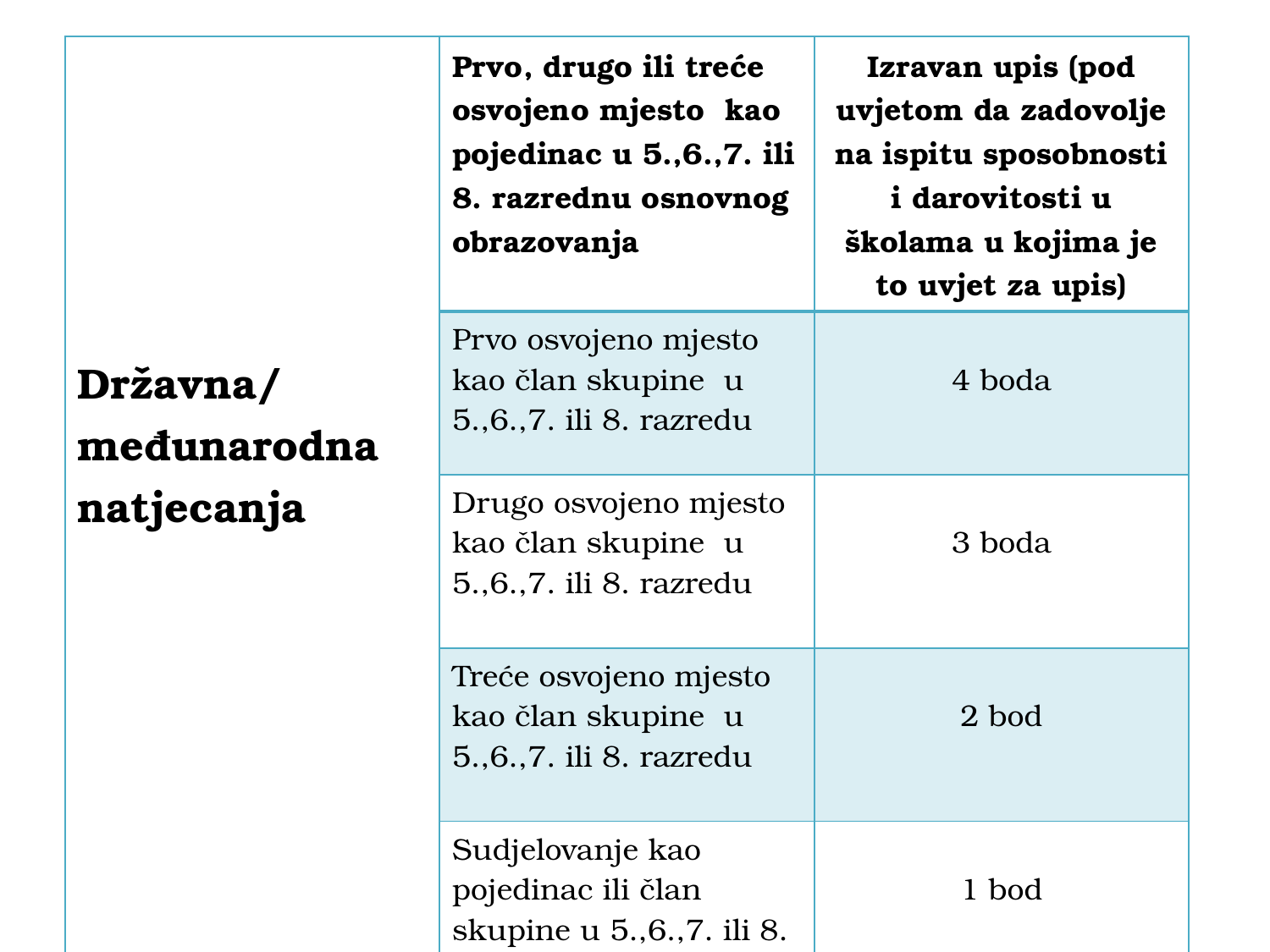

| Državna/ međunarodna natjecanja | Prvo, drugo ili treće osvojeno mjesto kao pojedinac u 5.,6.,7. ili 8. razrednu osnovnog obrazovanja | Izravan upis (pod uvjetom da zadovolje na ispitu sposobnosti i darovitosti u školama u kojima je to uvjet za upis) |
| --- | --- | --- |
|  | Prvo osvojeno mjesto kao član skupine u 5.,6.,7. ili 8. razredu | 4 boda |
|  | Drugo osvojeno mjesto kao član skupine u 5.,6.,7. ili 8. razredu | 3 boda |
|  | Treće osvojeno mjesto kao član skupine u 5.,6.,7. ili 8. razredu | 2 bod |
|  | Sudjelovanje kao pojedinac ili član skupine u 5.,6.,7. ili 8. razredu | 1 bod |